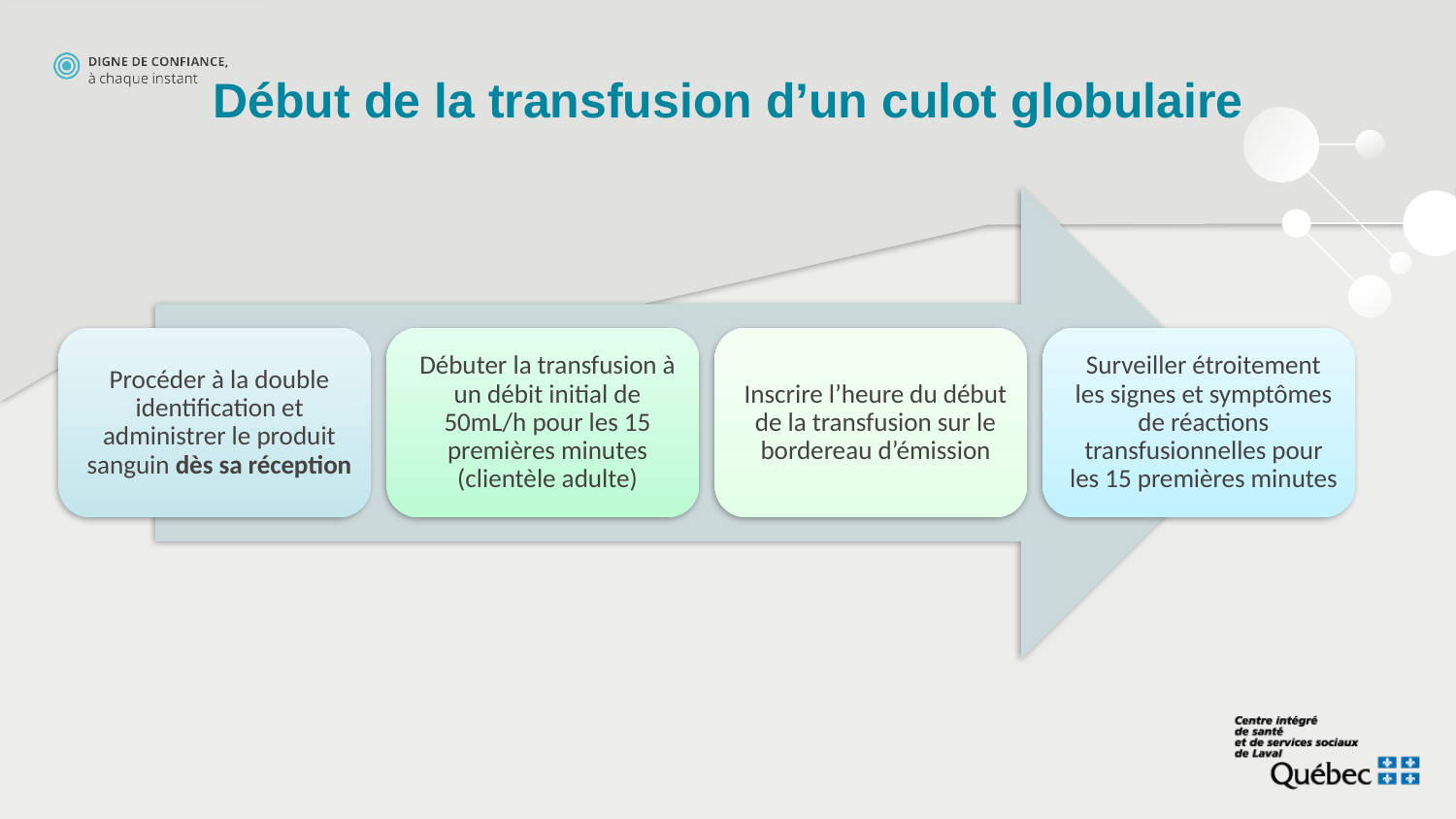

Début de la transfusion d’un culot globulaire
Procéder à la double identification et administrer le produit sanguin dès sa réception
Débuter la transfusion à un débit initial de 50mL/h pour les 15 premières minutes (clientèle adulte)
Inscrire l’heure du début de la transfusion sur le bordereau d’émission
Surveiller étroitement les signes et symptômes de réactions transfusionnelles pour les 15 premières minutes